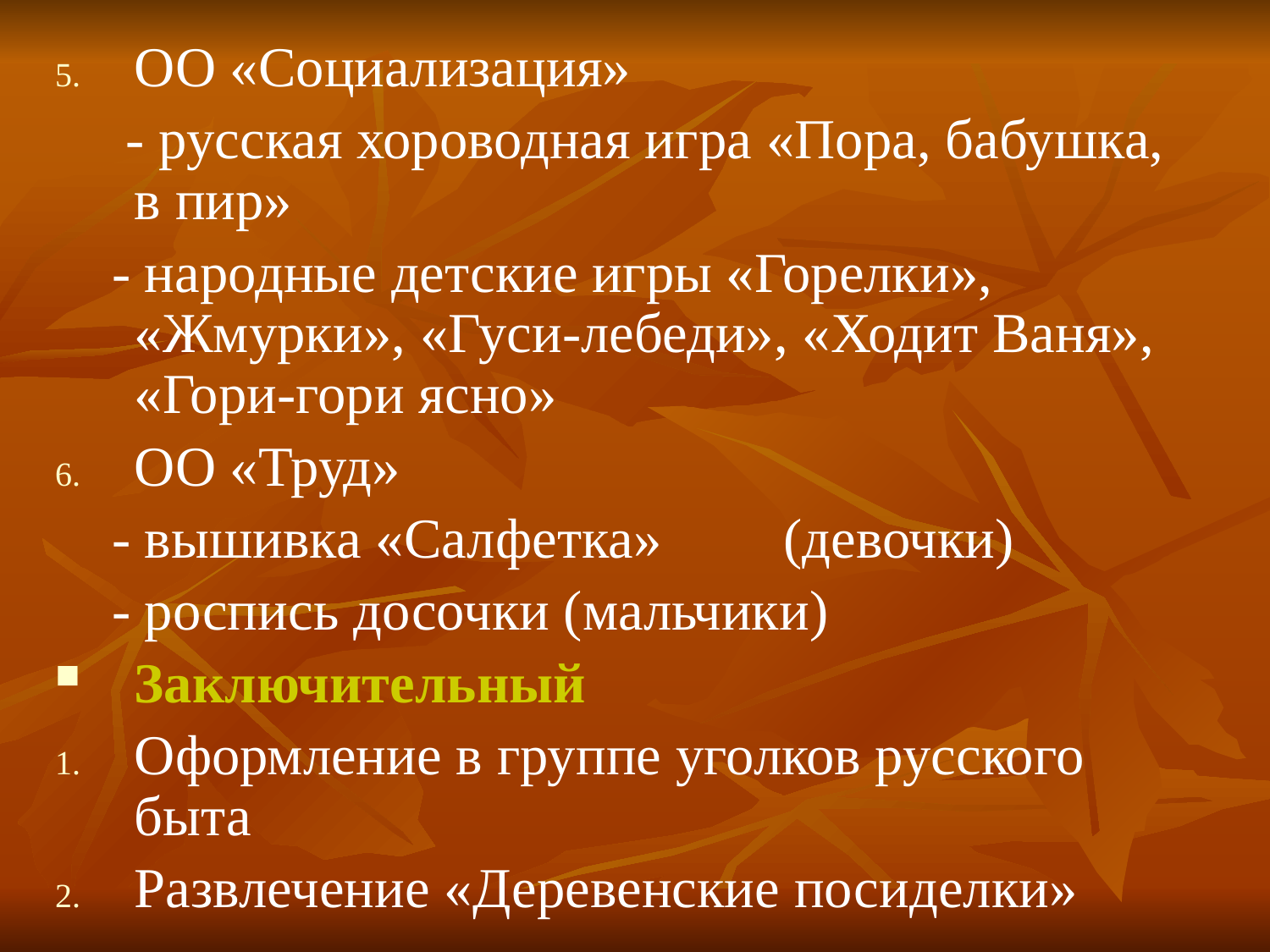

ОО «Социализация»
     - русская хороводная игра «Пора, бабушка, в пир»
    - народные детские игры «Горелки», «Жмурки», «Гуси-лебеди», «Ходит Ваня», «Гори-гори ясно»
ОО «Труд»
    - вышивка «Салфетка»	 (девочки)
    - роспись досочки (мальчики)
Заключительный
Оформление в группе уголков русского быта
Развлечение «Деревенские посиделки»